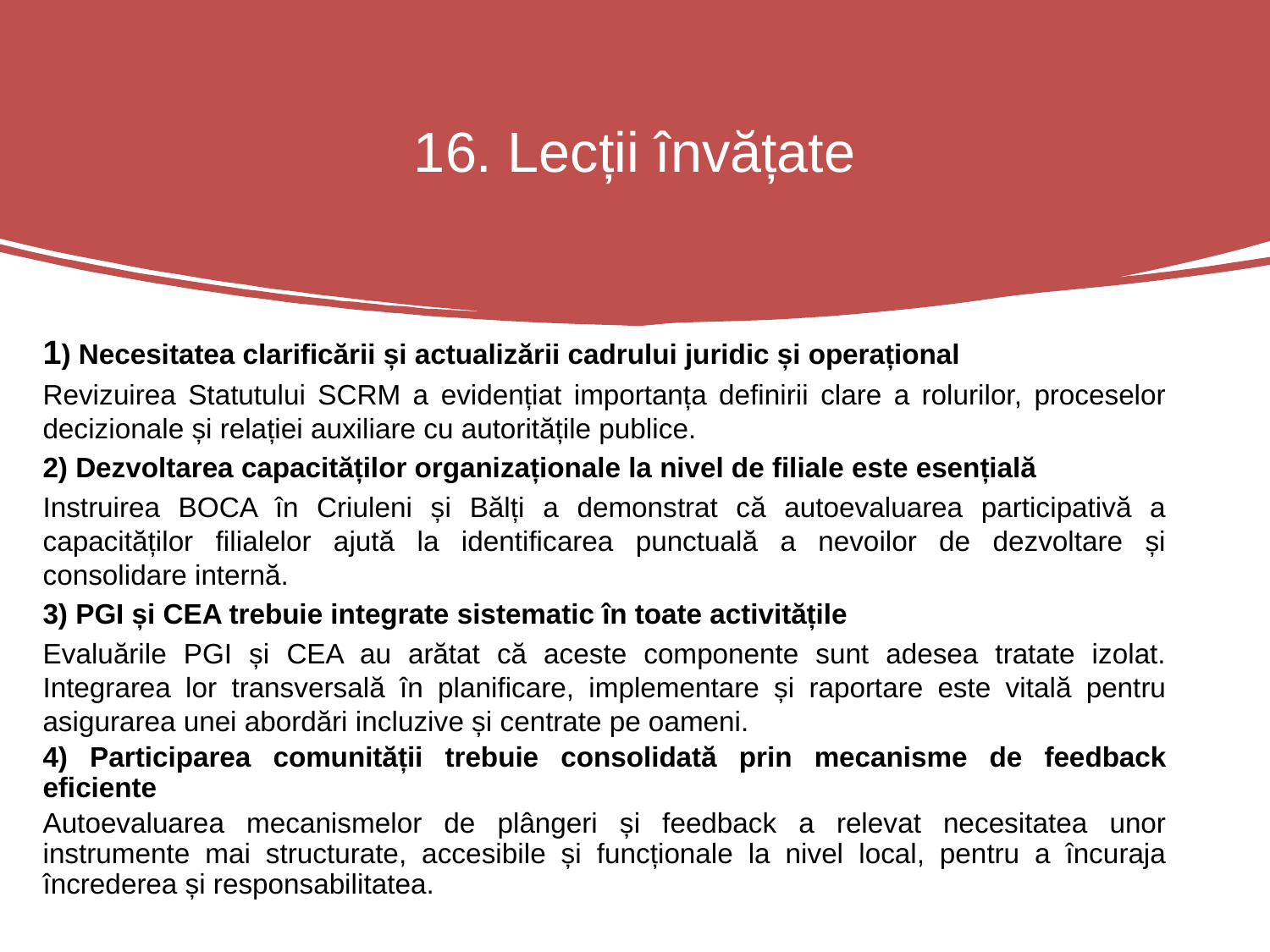

# 16. Lecții învățate
1) Necesitatea clarificării și actualizării cadrului juridic și operațional
Revizuirea Statutului SCRM a evidențiat importanța definirii clare a rolurilor, proceselor decizionale și relației auxiliare cu autoritățile publice.
2) Dezvoltarea capacităților organizaționale la nivel de filiale este esențială
Instruirea BOCA în Criuleni și Bălți a demonstrat că autoevaluarea participativă a capacităților filialelor ajută la identificarea punctuală a nevoilor de dezvoltare și consolidare internă.
3) PGI și CEA trebuie integrate sistematic în toate activitățile
Evaluările PGI și CEA au arătat că aceste componente sunt adesea tratate izolat. Integrarea lor transversală în planificare, implementare și raportare este vitală pentru asigurarea unei abordări incluzive și centrate pe oameni.
4) Participarea comunității trebuie consolidată prin mecanisme de feedback eficiente
Autoevaluarea mecanismelor de plângeri și feedback a relevat necesitatea unor instrumente mai structurate, accesibile și funcționale la nivel local, pentru a încuraja încrederea și responsabilitatea.